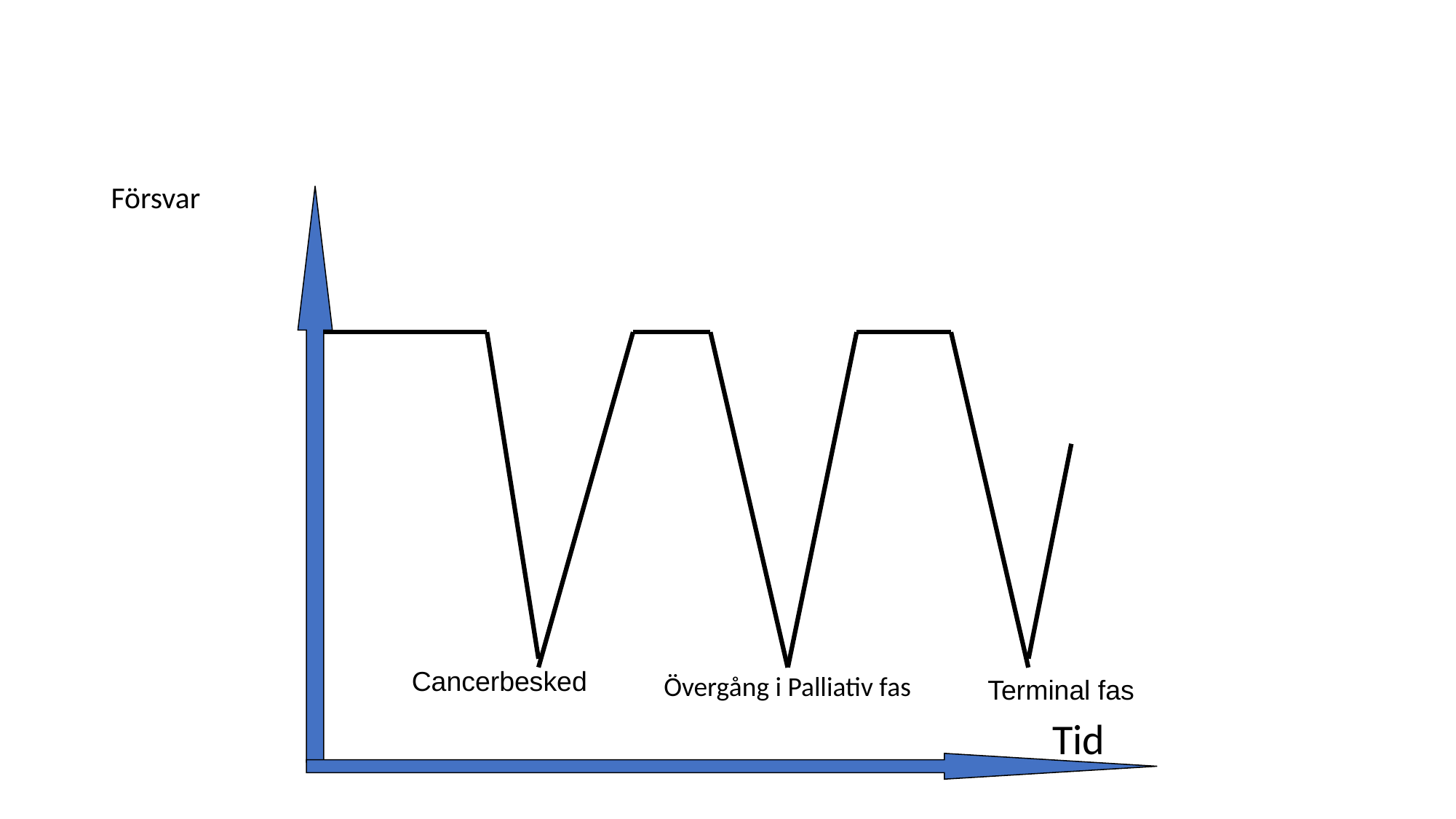

Försvar

Cancerbesked
       Övergång i Palliativ fas
	                                                     Tid
Terminal fas